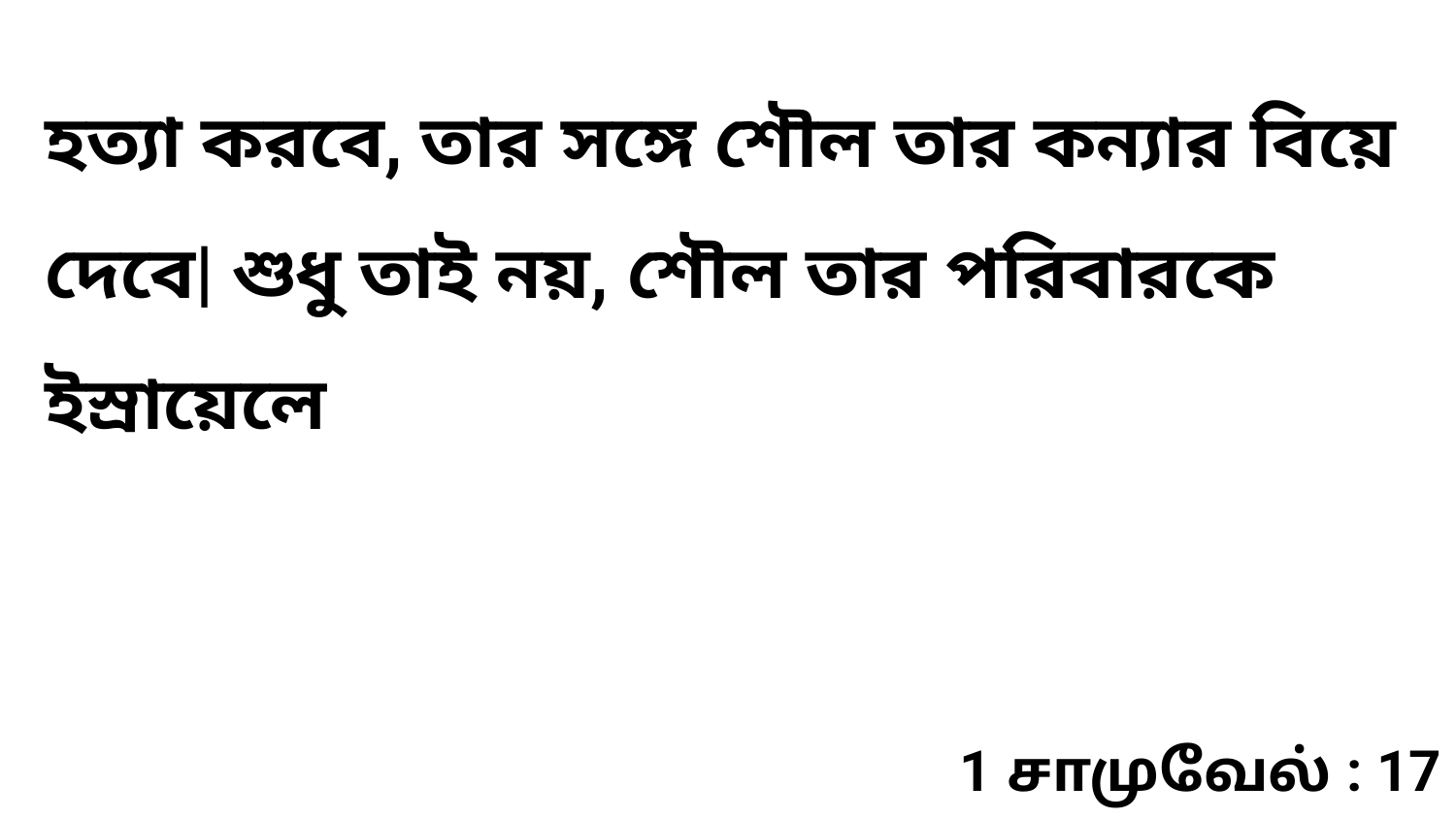

হত্যা করবে, তার সঙ্গে শৌল তার কন্যার বিয়ে দেবে| শুধু তাই নয়, শৌল তার পরিবারকে ইস্রায়েলে
1 சாமுவேல் : 17